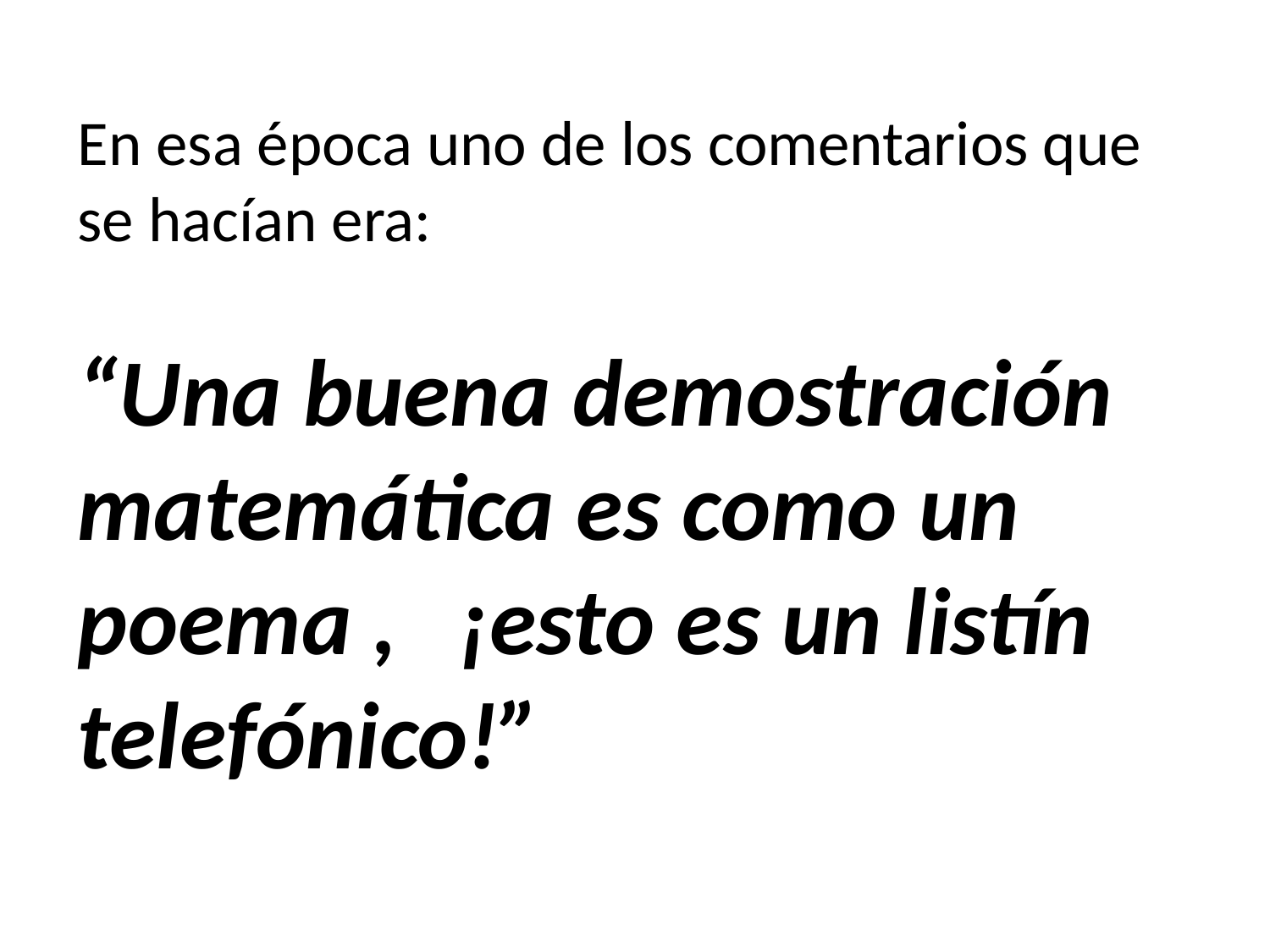

En esa época uno de los comentarios que se hacían era:

“Una buena demostración matemática es como un poema , 	¡esto es un listín telefónico!”